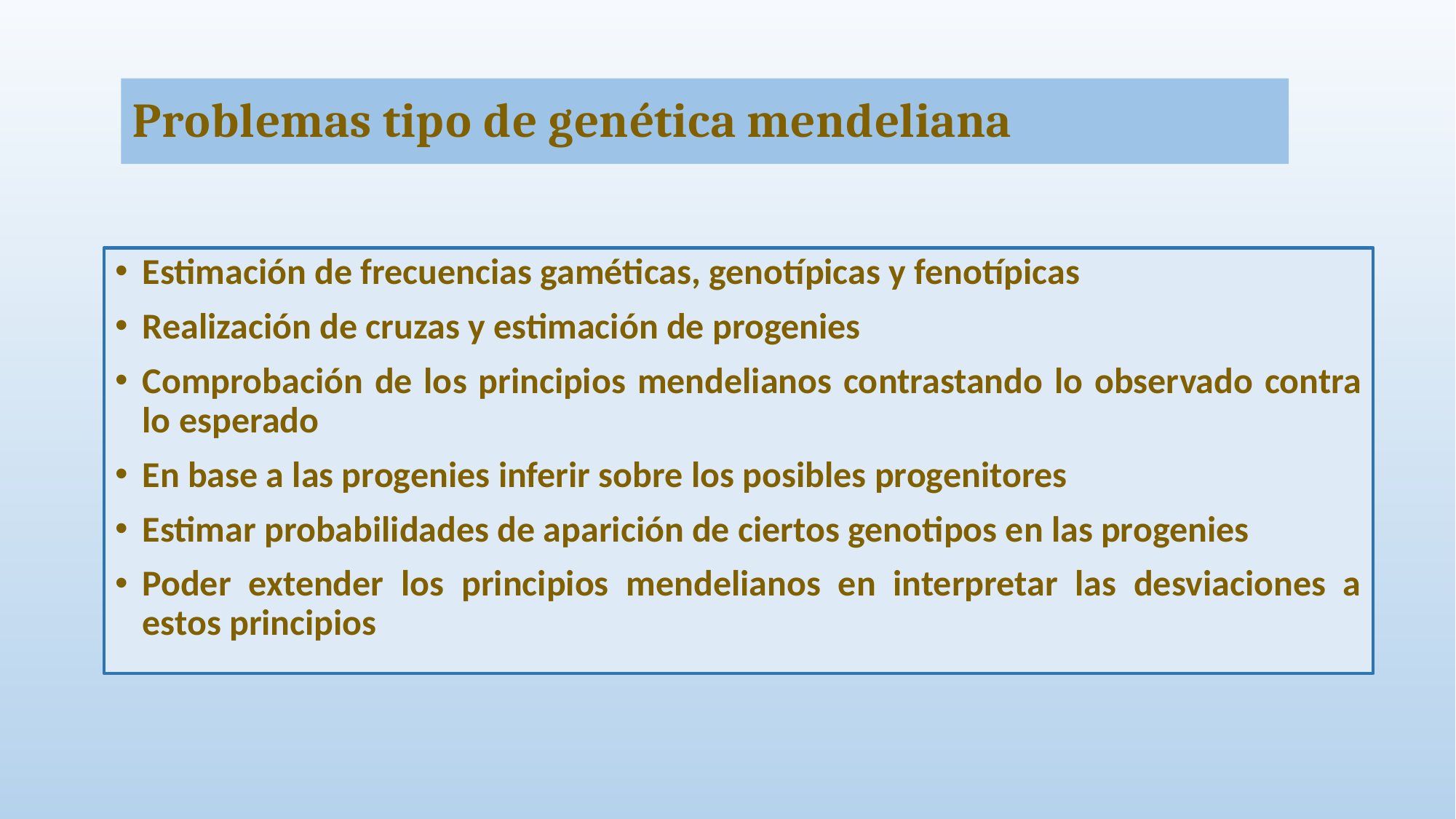

# Problemas tipo de genética mendeliana
Estimación de frecuencias gaméticas, genotípicas y fenotípicas
Realización de cruzas y estimación de progenies
Comprobación de los principios mendelianos contrastando lo observado contra lo esperado
En base a las progenies inferir sobre los posibles progenitores
Estimar probabilidades de aparición de ciertos genotipos en las progenies
Poder extender los principios mendelianos en interpretar las desviaciones a estos principios